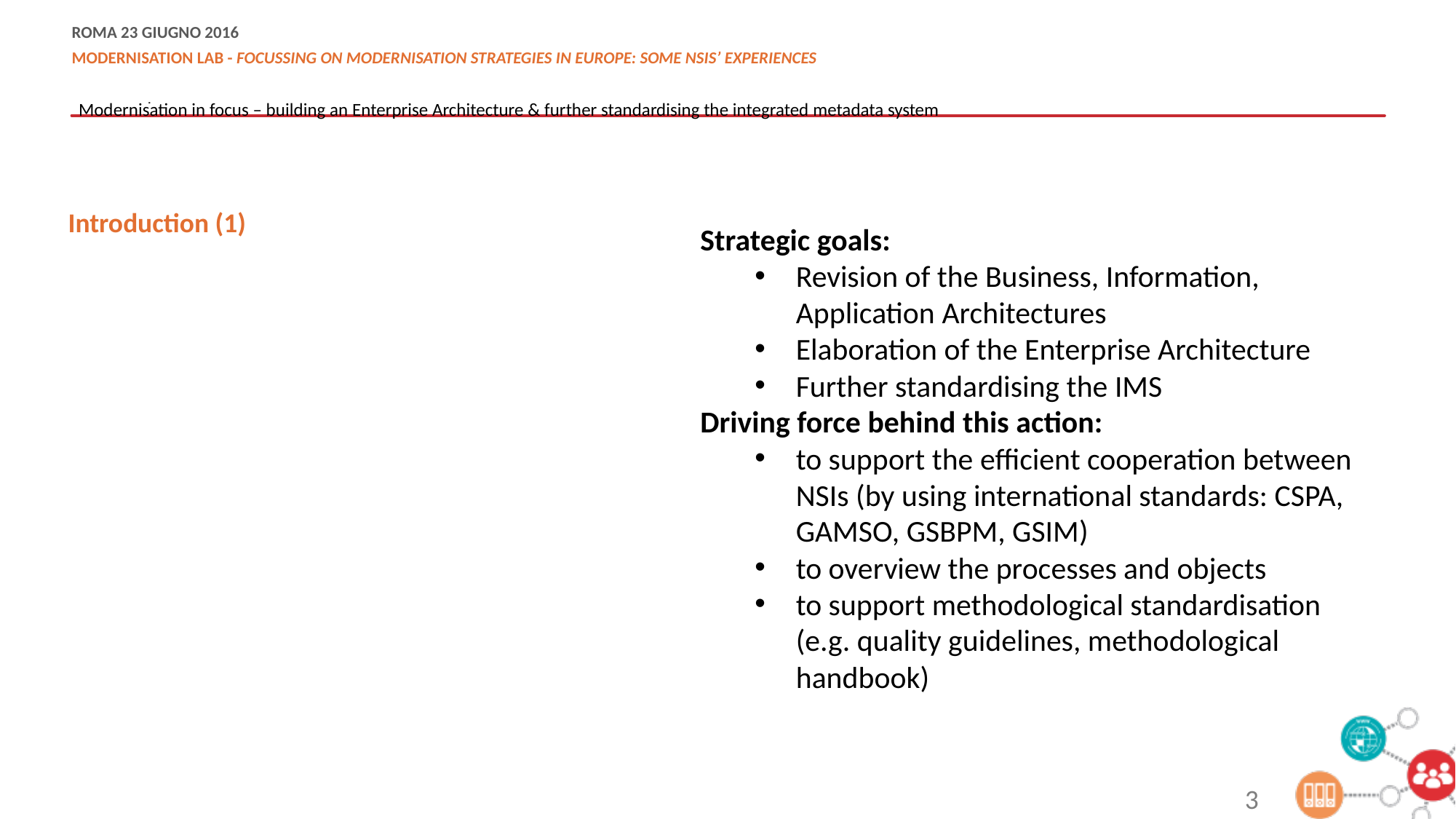

Modernisation in focus – building an Enterprise Architecture & further standardising the integrated metadata system

Introduction (1)
Strategic goals:
Revision of the Business, Information, Application Architectures
Elaboration of the Enterprise Architecture
Further standardising the IMS
Driving force behind this action:
to support the efficient cooperation between NSIs (by using international standards: CSPA, GAMSO, GSBPM, GSIM)
to overview the processes and objects
to support methodological standardisation (e.g. quality guidelines, methodological handbook)
3